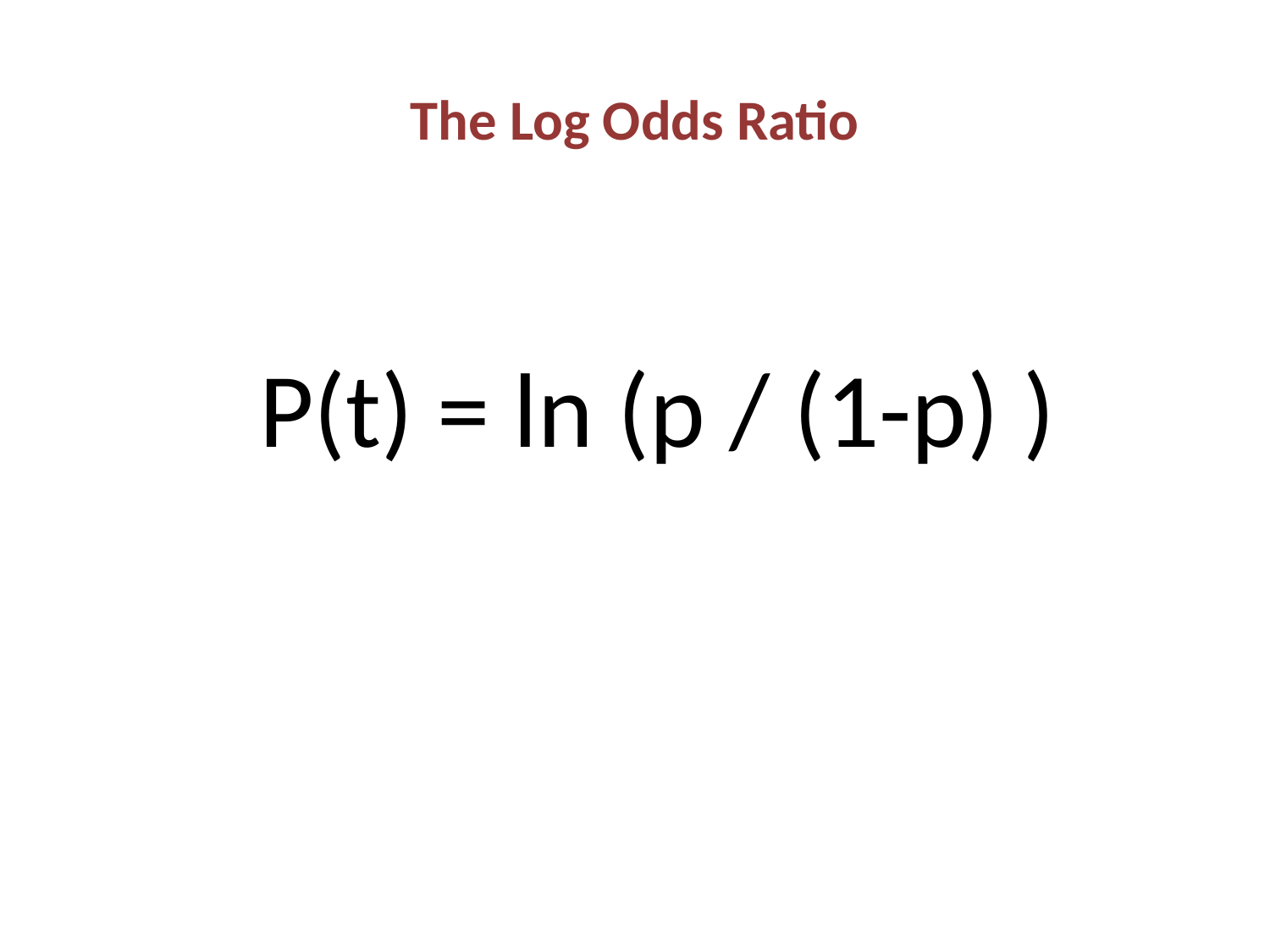

# The Log Odds Ratio

		   P(t) = ln (p / (1-p) )